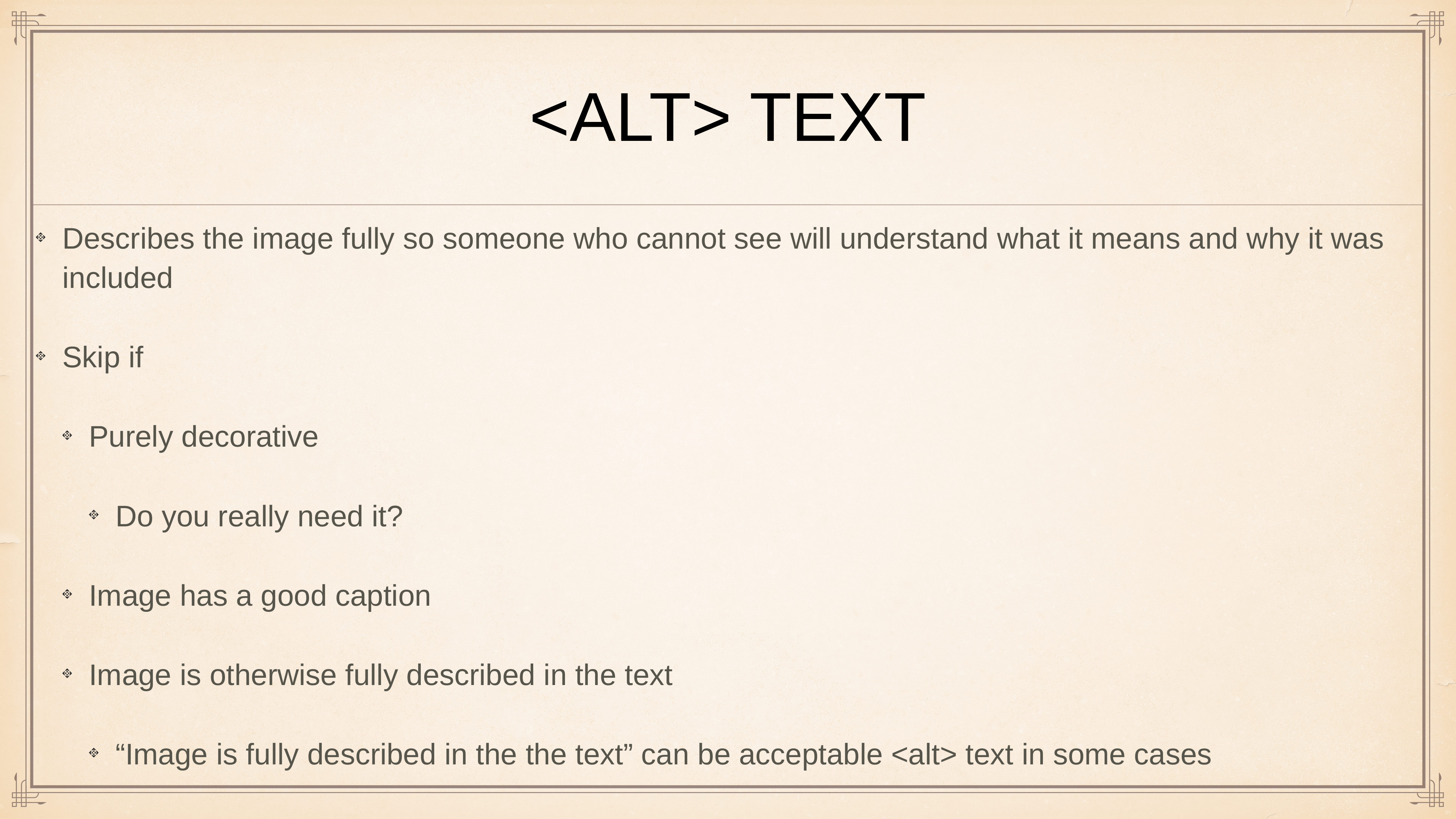

# <alt> text
Describes the image fully so someone who cannot see will understand what it means and why it was included
Skip if
Purely decorative
Do you really need it?
Image has a good caption
Image is otherwise fully described in the text
“Image is fully described in the the text” can be acceptable <alt> text in some cases